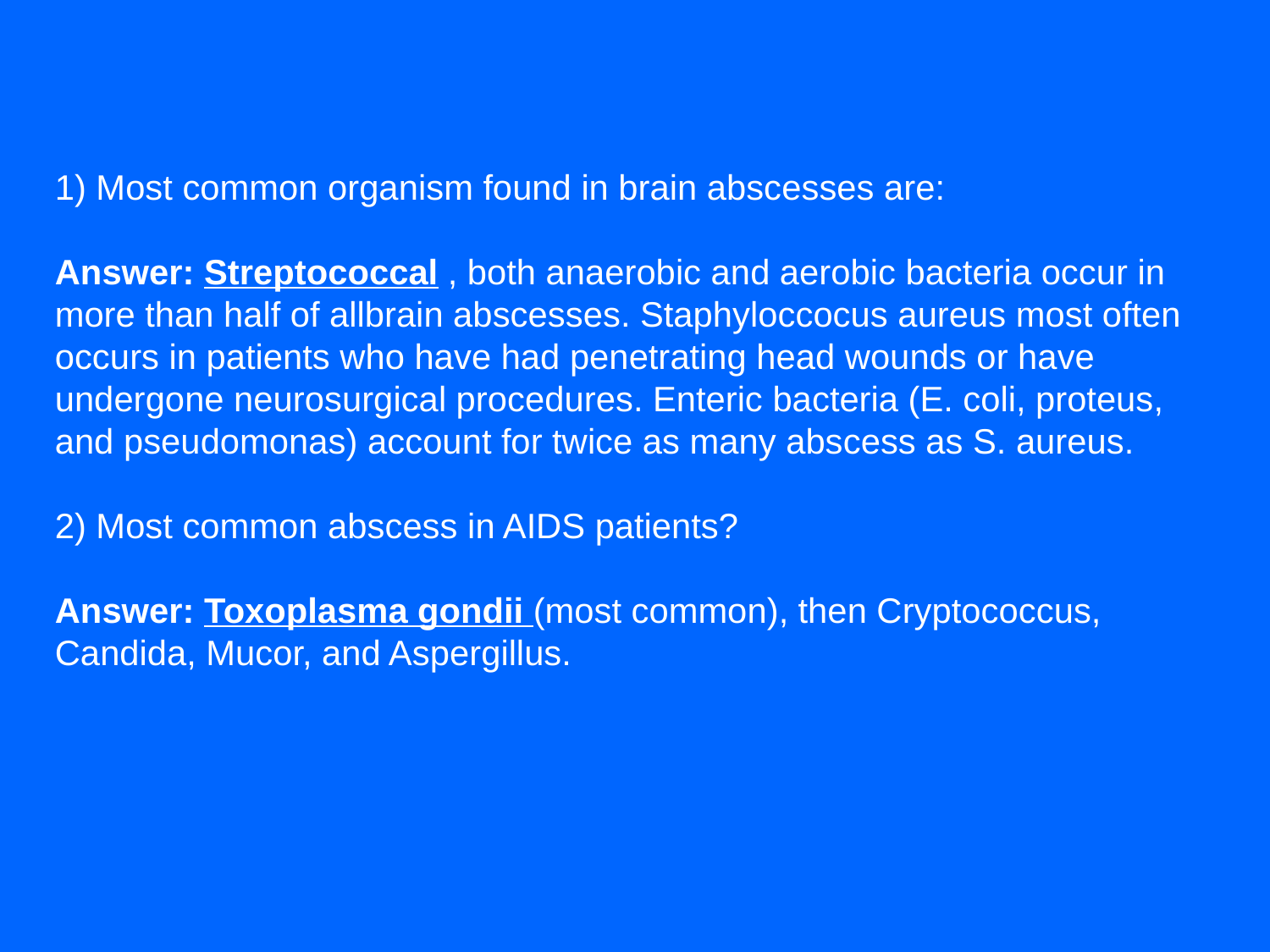

1) Most common organism found in brain abscesses are:

Answer: Streptococcal , both anaerobic and aerobic bacteria occur in more than half of allbrain abscesses. Staphyloccocus aureus most often occurs in patients who have had penetrating head wounds or have undergone neurosurgical procedures. Enteric bacteria (E. coli, proteus, and pseudomonas) account for twice as many abscess as S. aureus.

2) Most common abscess in AIDS patients?

Answer: Toxoplasma gondii (most common), then Cryptococcus, Candida, Mucor, and Aspergillus.